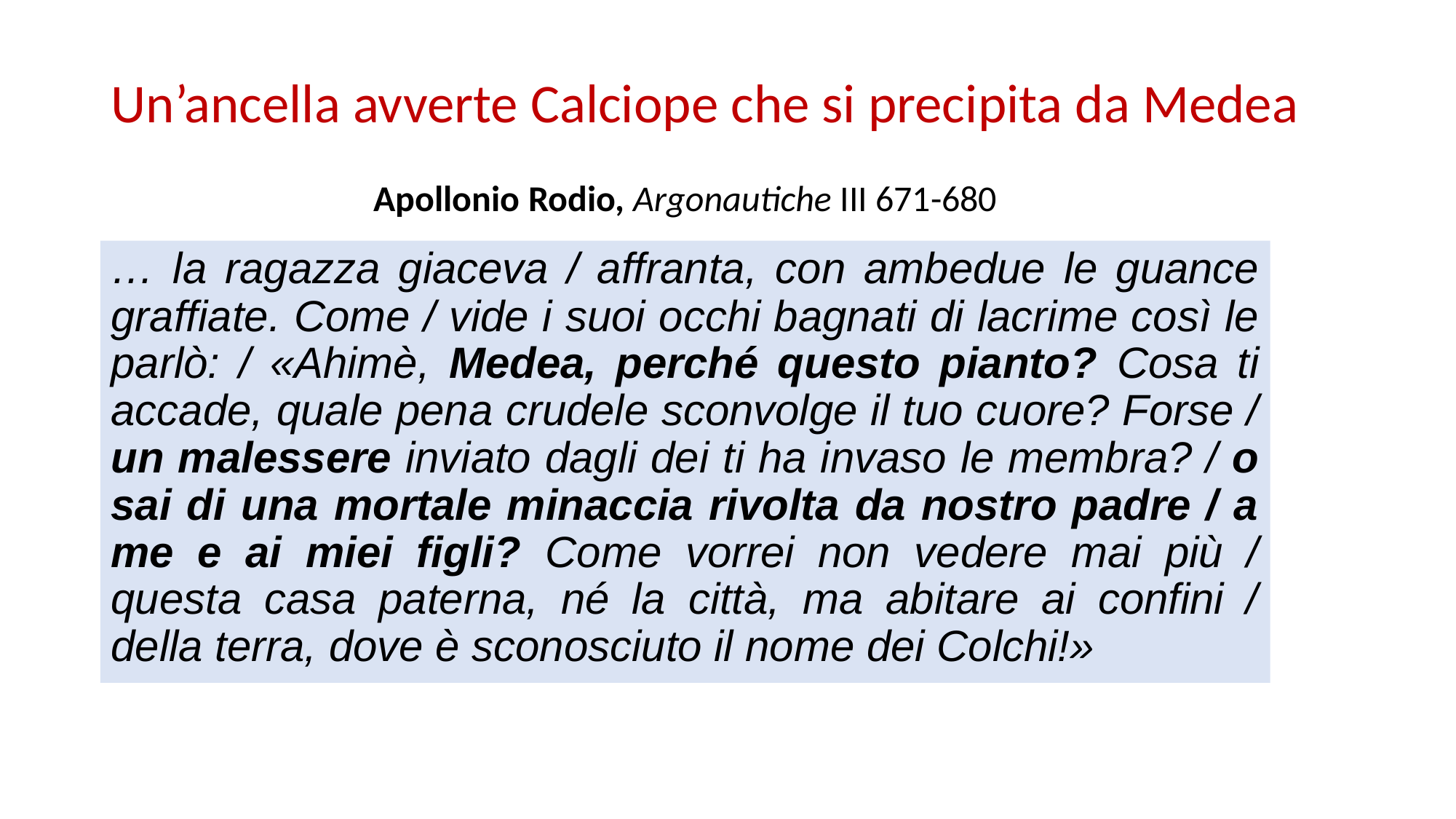

# Un’ancella avverte Calciope che si precipita da Medea
Apollonio Rodio, Argonautiche III 671-680

… la ragazza giaceva / affranta, con ambedue le guance graffiate. Come / vide i suoi occhi bagnati di lacrime così le parlò: / «Ahimè, Medea, perché questo pianto? Cosa ti accade, quale pena crudele sconvolge il tuo cuore? Forse / un malessere inviato dagli dei ti ha invaso le membra? / o sai di una mortale minaccia rivolta da nostro padre / a me e ai miei figli? Come vorrei non vedere mai più / questa casa paterna, né la città, ma abitare ai confini / della terra, dove è sconosciuto il nome dei Colchi!»